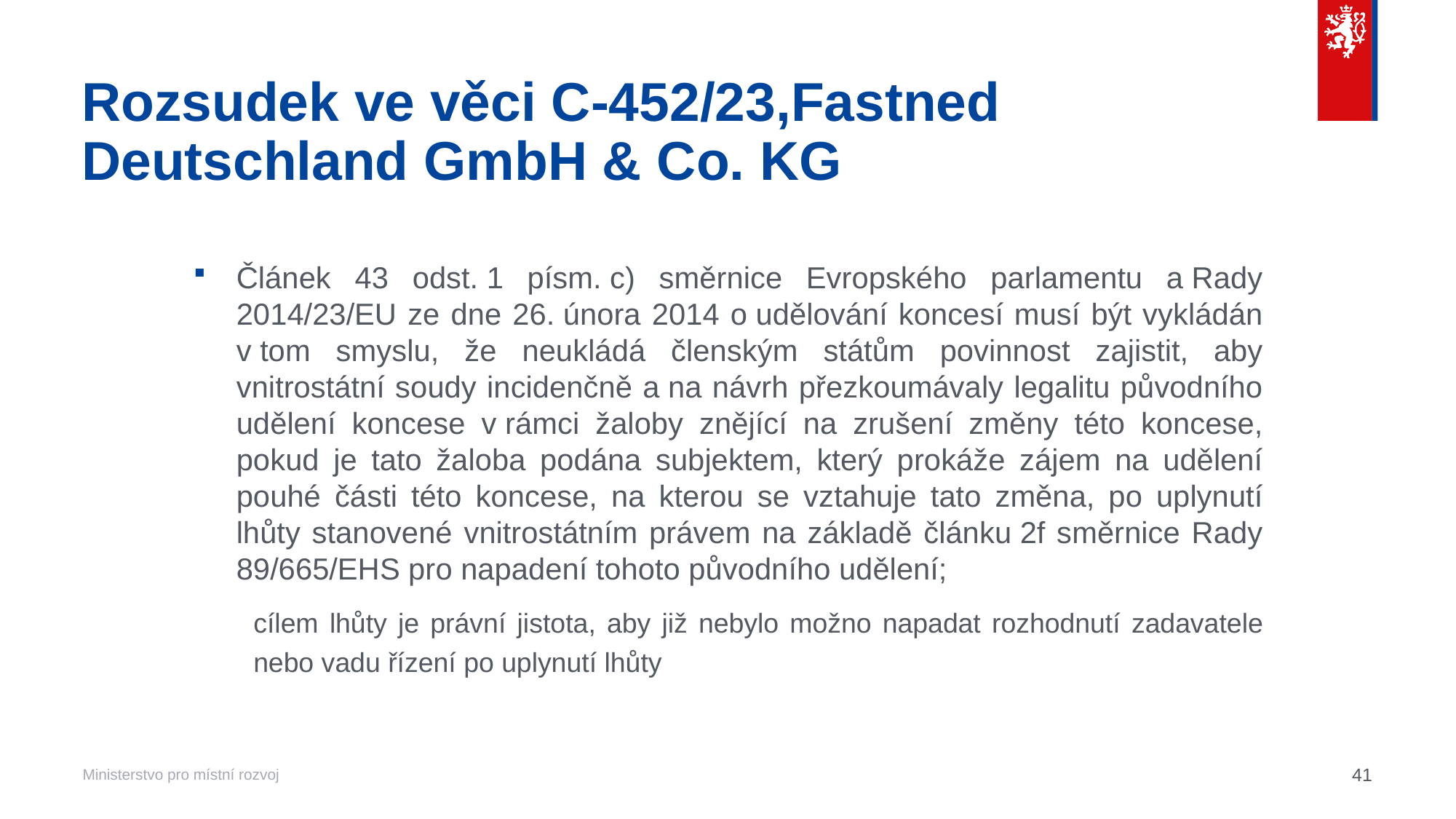

# Rozsudek ve věci C‑452/23,Fastned Deutschland GmbH & Co. KG
Článek 43 odst. 1 písm. c) směrnice Evropského parlamentu a Rady 2014/23/EU ze dne 26. února 2014 o udělování koncesí musí být vykládán v tom smyslu, že neukládá členským státům povinnost zajistit, aby vnitrostátní soudy incidenčně a na návrh přezkoumávaly legalitu původního udělení koncese v rámci žaloby znějící na zrušení změny této koncese, pokud je tato žaloba podána subjektem, který prokáže zájem na udělení pouhé části této koncese, na kterou se vztahuje tato změna, po uplynutí lhůty stanovené vnitrostátním právem na základě článku 2f směrnice Rady 89/665/EHS pro napadení tohoto původního udělení;
cílem lhůty je právní jistota, aby již nebylo možno napadat rozhodnutí zadavatele nebo vadu řízení po uplynutí lhůty
41